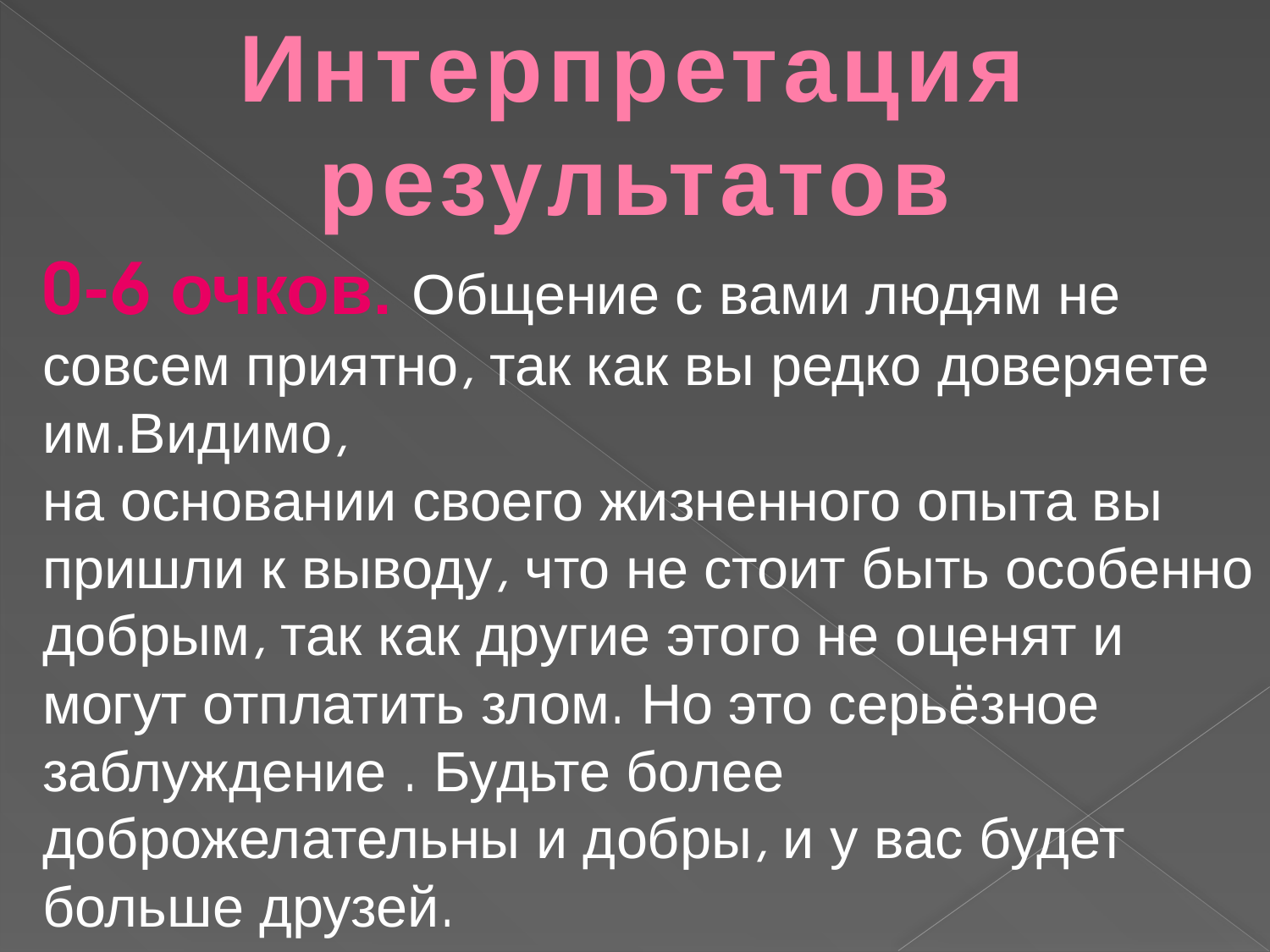

Интерпретация результатов
0-6 очков. Общение с вами людям не совсем приятно, так как вы редко доверяете им.Видимо,
на основании своего жизненного опыта вы пришли к выводу, что не стоит быть особенно добрым, так как другие этого не оценят и могут отплатить злом. Но это серьёзное заблуждение . Будьте более доброжелательны и добры, и у вас будет больше друзей.